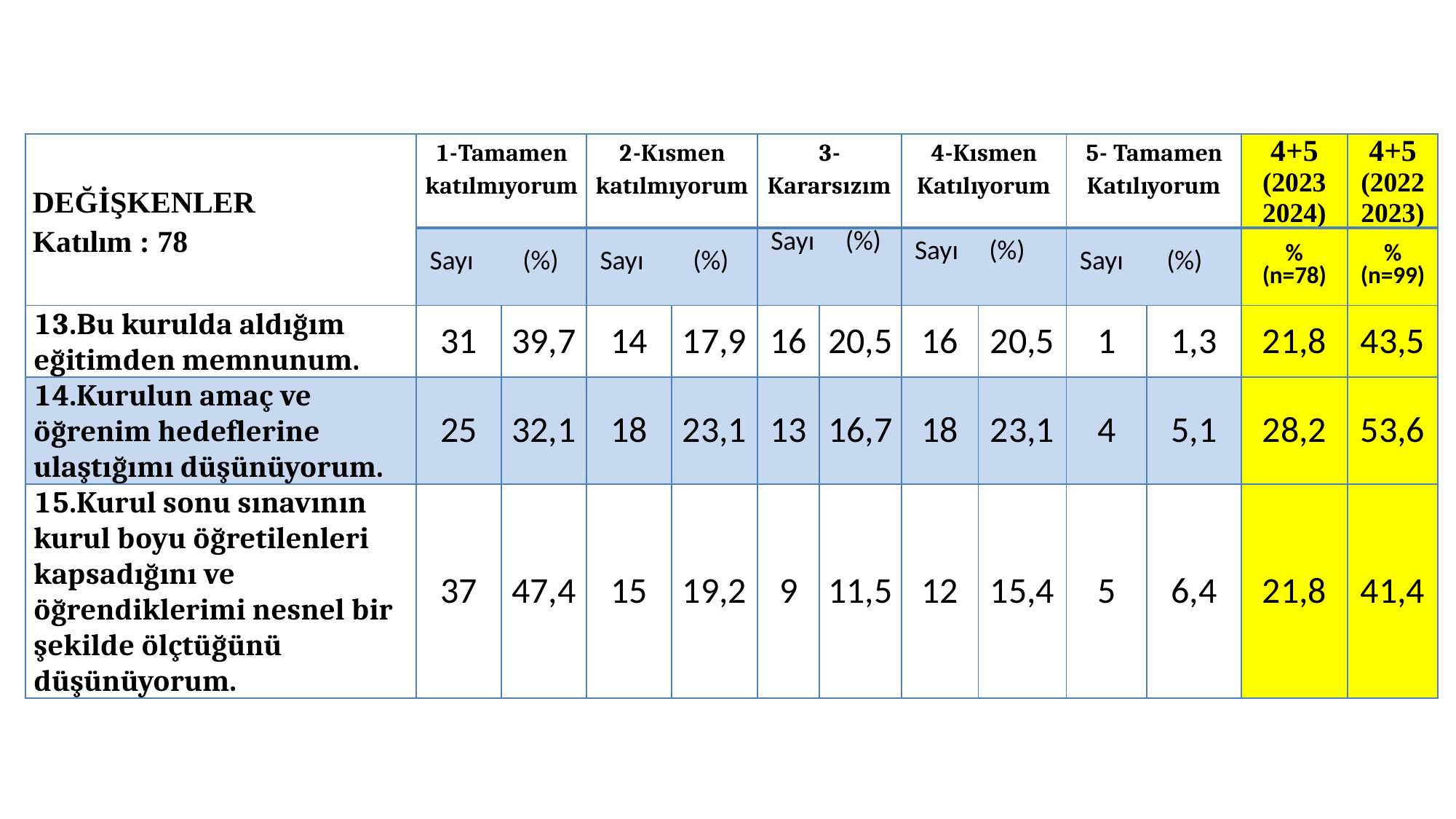

| DEĞİŞKENLER Katılım : 78 | 1-Tamamen katılmıyorum |  | 2-Kısmen katılmıyorum |  | 3-Kararsızım |  | 4-Kısmen Katılıyorum |  | 5- Tamamen Katılıyorum |  | 4+5 (2023 2024) | 4+5 (2022 2023) |
| --- | --- | --- | --- | --- | --- | --- | --- | --- | --- | --- | --- | --- |
|  | Sayı (%) |  | Sayı (%) |  | Sayı (%) |  | Sayı (%) |  | Sayı (%) |  | % (n=78) | % (n=99) |
| 13.Bu kurulda aldığım eğitimden memnunum. | 31 | 39,7 | 14 | 17,9 | 16 | 20,5 | 16 | 20,5 | 1 | 1,3 | 21,8 | 43,5 |
| 14.Kurulun amaç ve öğrenim hedeflerine ulaştığımı düşünüyorum. | 25 | 32,1 | 18 | 23,1 | 13 | 16,7 | 18 | 23,1 | 4 | 5,1 | 28,2 | 53,6 |
| 15.Kurul sonu sınavının kurul boyu öğretilenleri kapsadığını ve öğrendiklerimi nesnel bir şekilde ölçtüğünü düşünüyorum. | 37 | 47,4 | 15 | 19,2 | 9 | 11,5 | 12 | 15,4 | 5 | 6,4 | 21,8 | 41,4 |